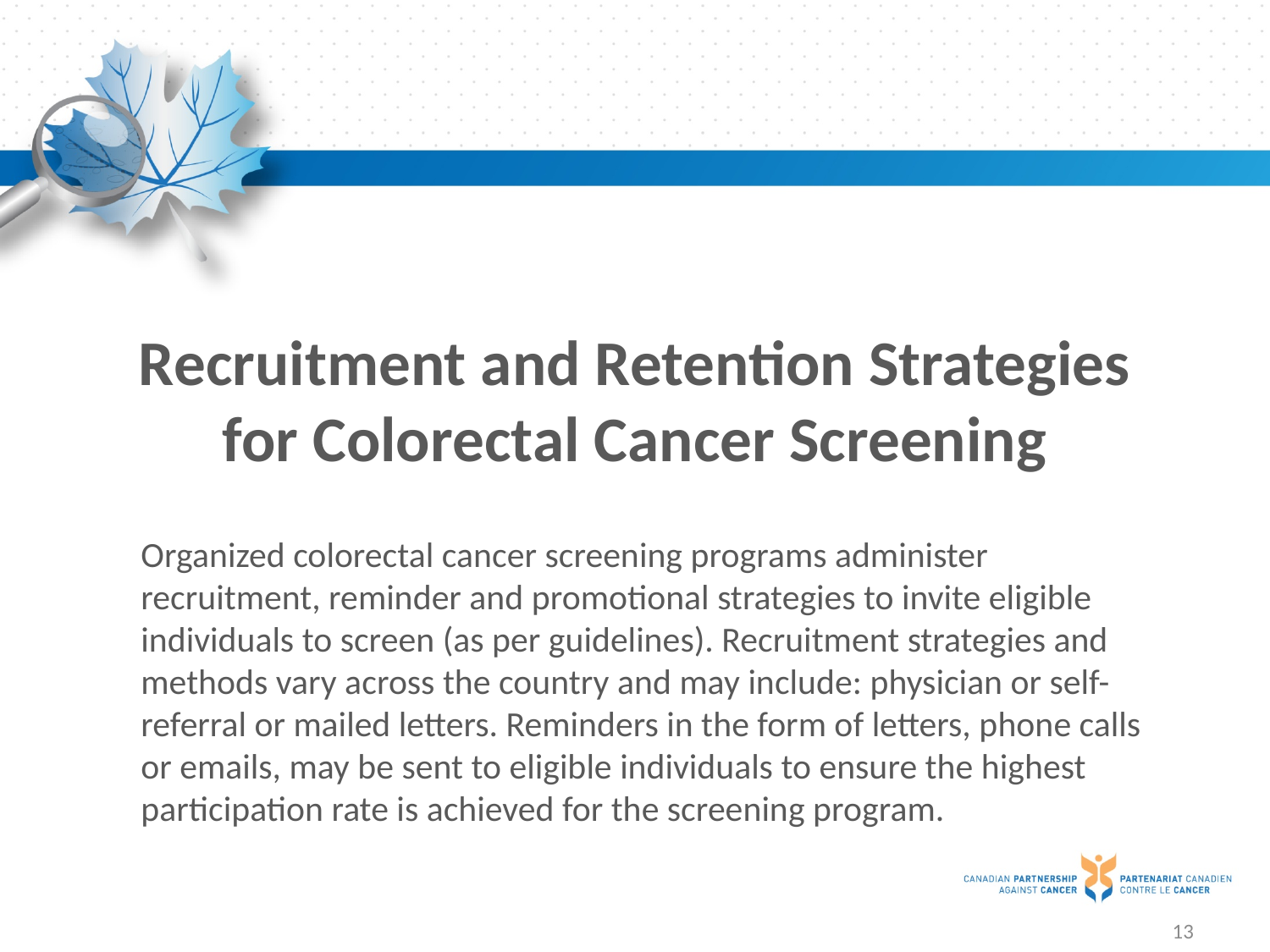

Recruitment and Retention Strategies for Colorectal Cancer Screening
Organized colorectal cancer screening programs administer recruitment, reminder and promotional strategies to invite eligible individuals to screen (as per guidelines). Recruitment strategies and methods vary across the country and may include: physician or self-referral or mailed letters. Reminders in the form of letters, phone calls or emails, may be sent to eligible individuals to ensure the highest participation rate is achieved for the screening program.
13